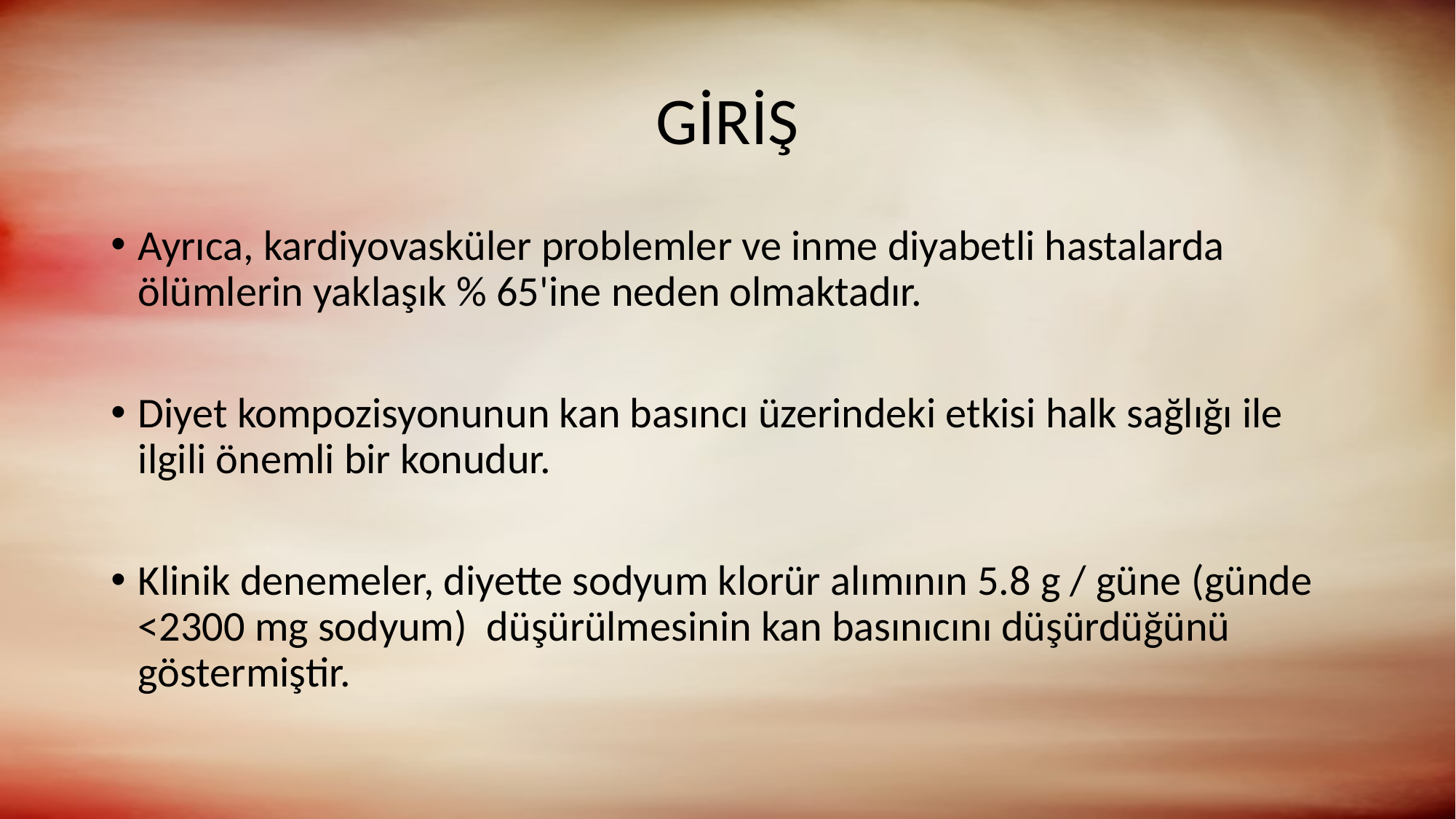

# GİRİŞ
Ayrıca, kardiyovasküler problemler ve inme diyabetli hastalarda ölümlerin yaklaşık % 65'ine neden olmaktadır.

Diyet kompozisyonunun kan basıncı üzerindeki etkisi halk sağlığı ile ilgili önemli bir konudur.

Klinik denemeler, diyette sodyum klorür alımının 5.8 g / güne (günde <2300 mg sodyum)  düşürülmesinin kan basınıcını düşürdüğünü göstermiştir.